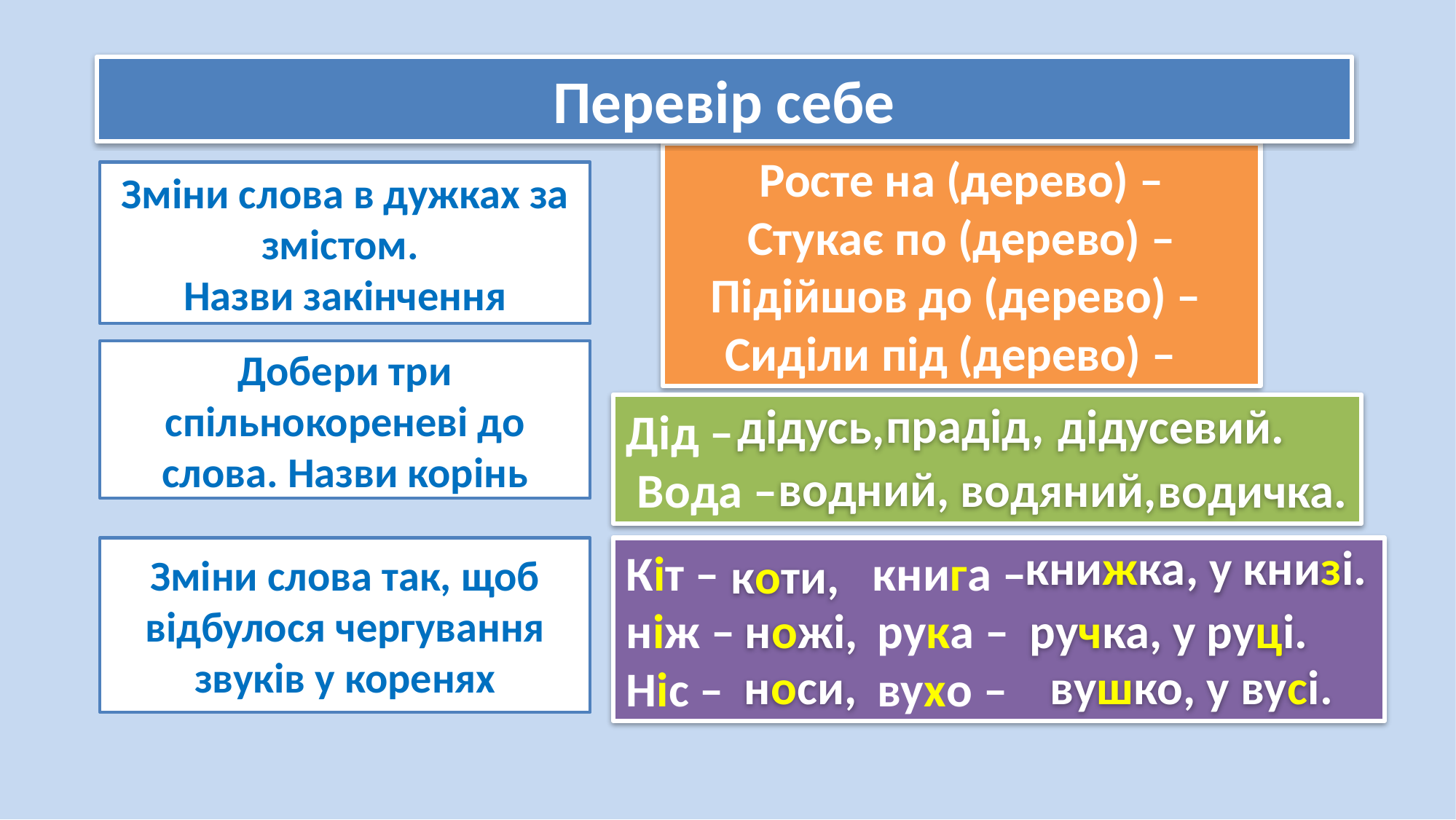

# Перевір себе
Росте на (дерево) –
Стукає по (дерево) –
Підійшов до (дерево) –
Сиділи під (дерево) –
Зміни слова в дужках за змістом.
Назви закінчення
Добери три спільнокореневі до слова. Назви корінь
прадід,
дідусь,
дідусевий.
Дід –
 Вода –
водний,
водяний,
водичка.
книжка, у книзі.
коти,
Зміни слова так, щоб відбулося чергування звуків у коренях
Кіт –              книга –
ніж –             рука –
Ніс –              вухо –
ножі,
ручка, у руці.
носи,
вушко, у вусі.